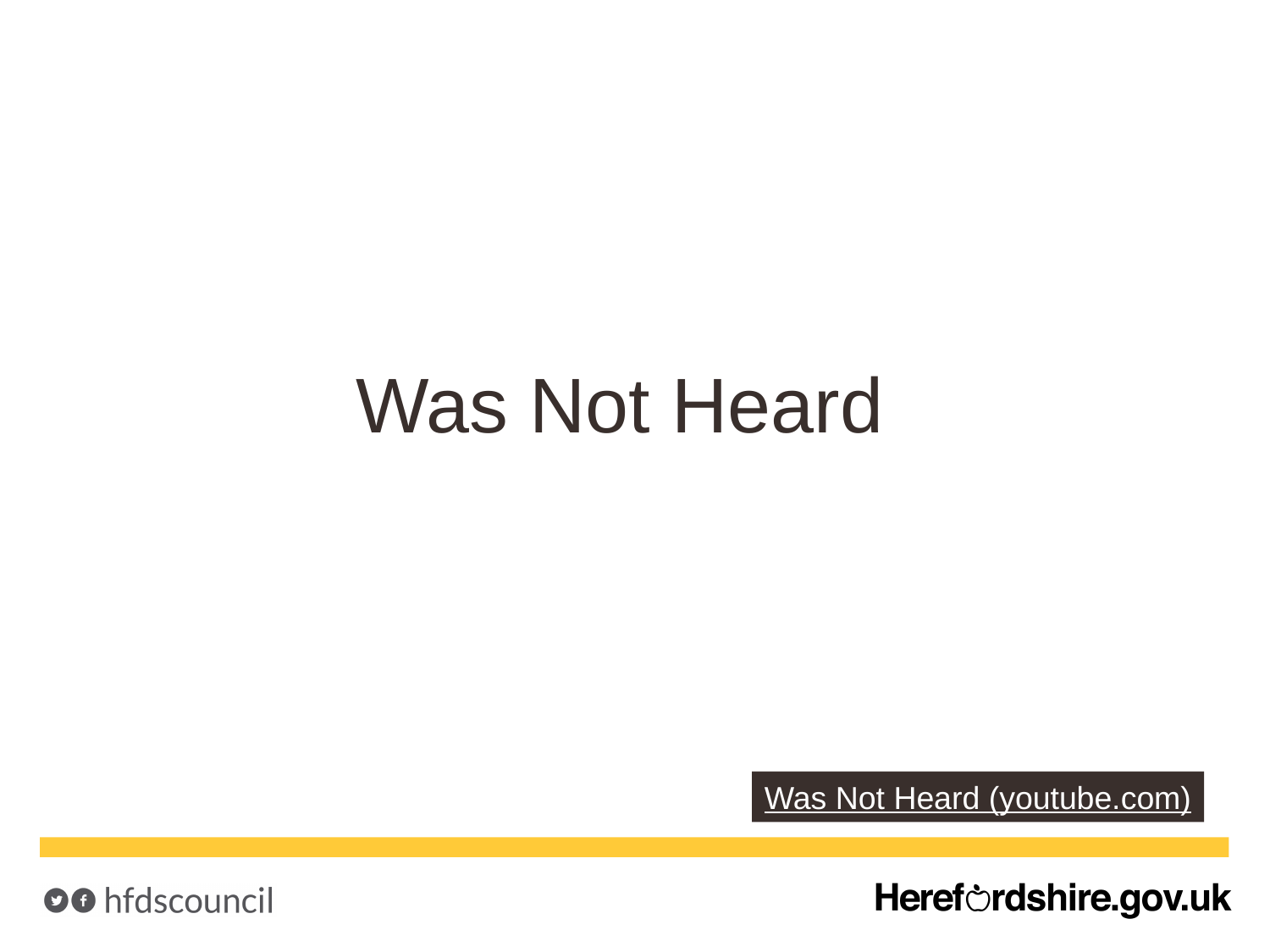

Was Not Heard
Was Not Heard (youtube.com)